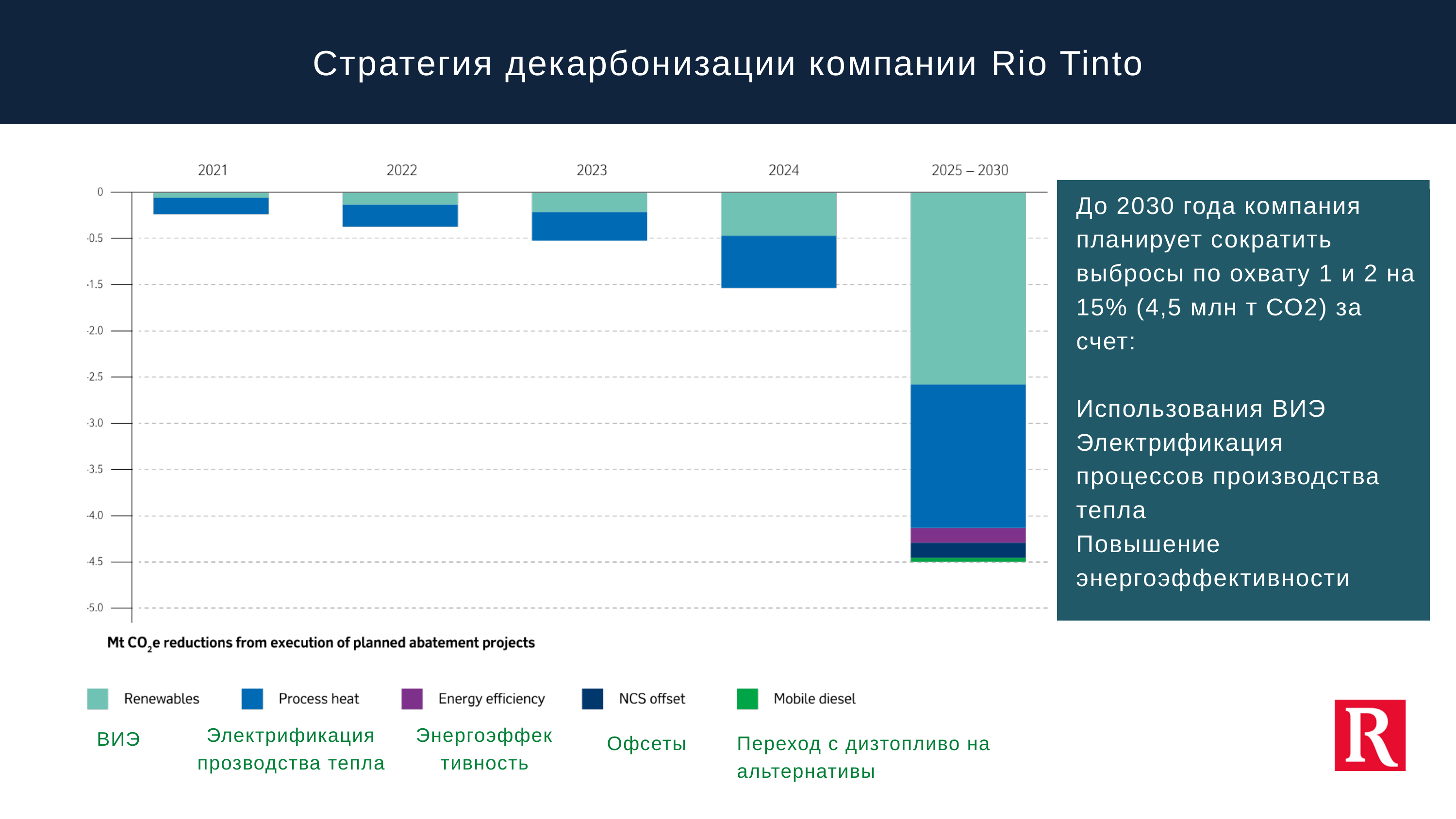

Стратегия декарбонизации компании Rio Tinto

До 2030 года компания планирует сократить выбросы по охвату 1 и 2 на 15% (4,5 млн т СО2) за счет:

Использования ВИЭ
Электрификация процессов производства тепла
Повышение энергоэффективности

Электрификация прозводства тепла

Энергоэффективность

ВИЭ
Офсеты

Переход с дизтопливо на альтернативы